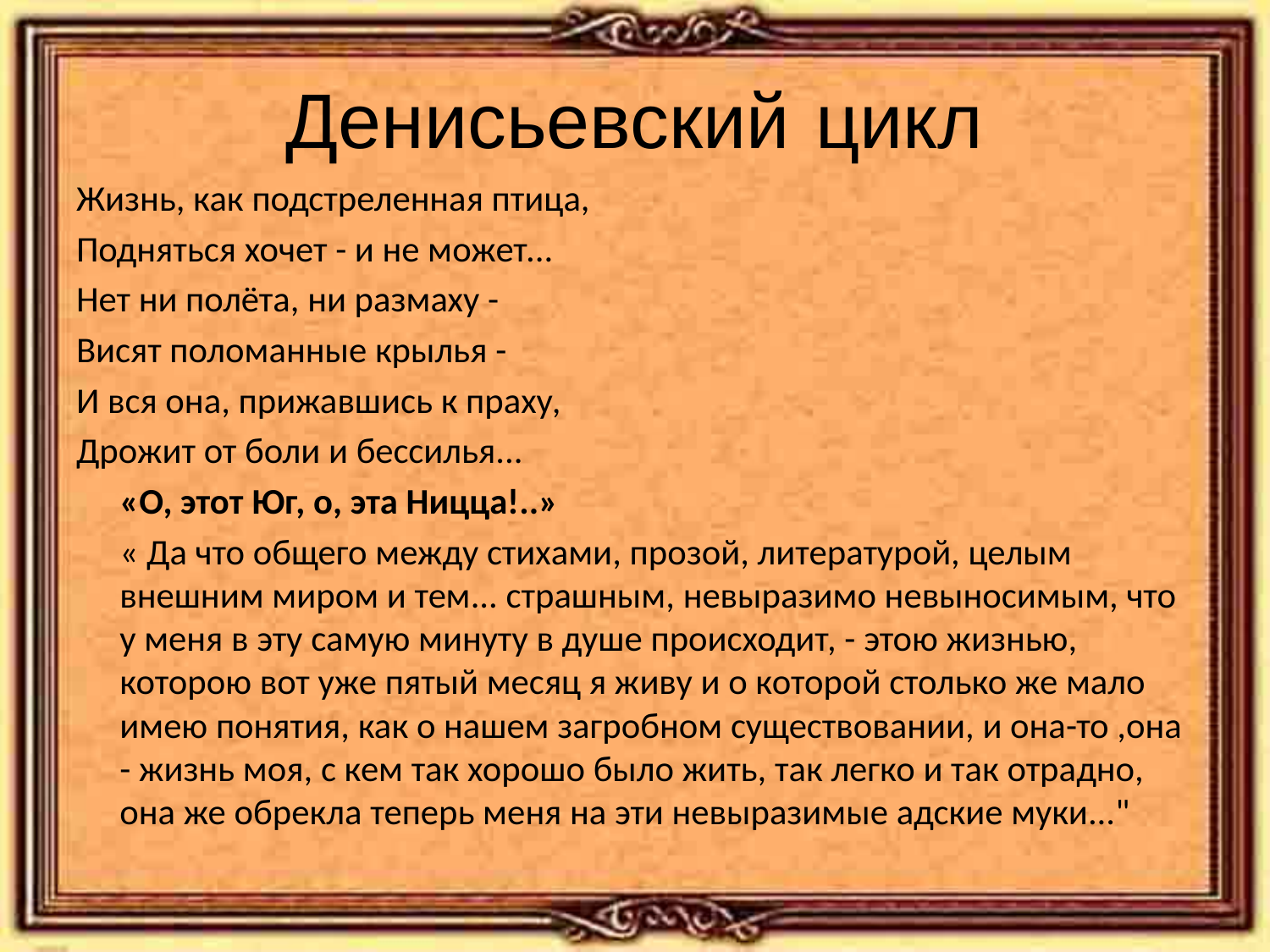

# Денисьевский цикл

Жизнь, как подстреленная птица,
Подняться хочет - и не может...
Нет ни полёта, ни размаху -
Висят поломанные крылья -
И вся она, прижавшись к праху,
Дрожит от боли и бессилья...
				«О, этот Юг, о, эта Ницца!..»
	« Да что общего между стихами, прозой, литературой, целым внешним миром и тем... страшным, невыразимо невыносимым, что у меня в эту самую минуту в душе происходит, - этою жизнью, которою вот уже пятый месяц я живу и о которой столько же мало имею понятия, как о нашем загробном существовании, и она-то ,она - жизнь моя, с кем так хорошо было жить, так легко и так отрадно, она же обрекла теперь меня на эти невыразимые адские муки..."